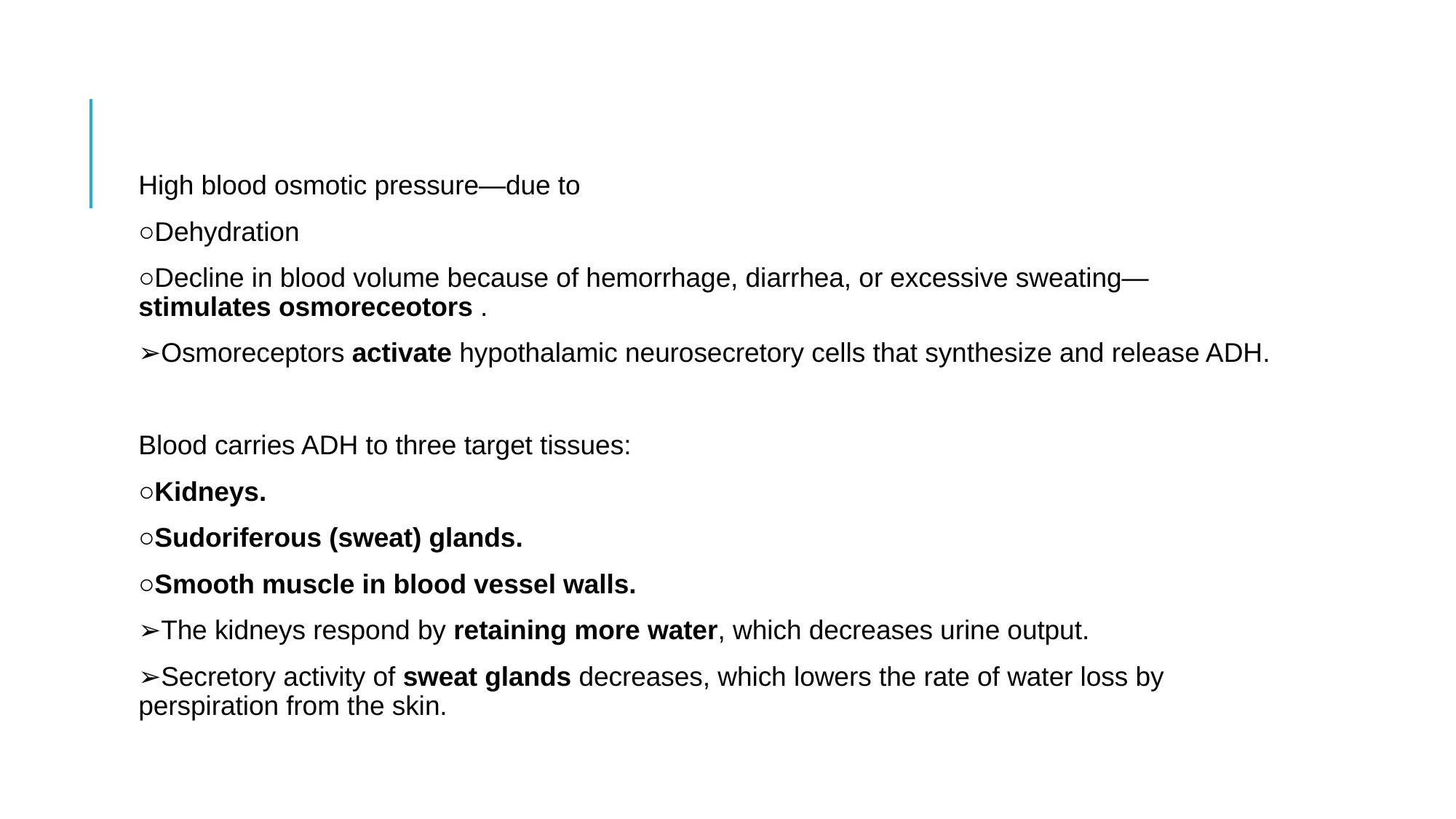

High blood osmotic pressure—due to
○Dehydration
○Decline in blood volume because of hemorrhage, diarrhea, or excessive sweating—stimulates osmoreceotors .
➢Osmoreceptors activate hypothalamic neurosecretory cells that synthesize and release ADH.

Blood carries ADH to three target tissues:
○Kidneys.
○Sudoriferous (sweat) glands.
○Smooth muscle in blood vessel walls.
➢The kidneys respond by retaining more water, which decreases urine output.
➢Secretory activity of sweat glands decreases, which lowers the rate of water loss by perspiration from the skin.